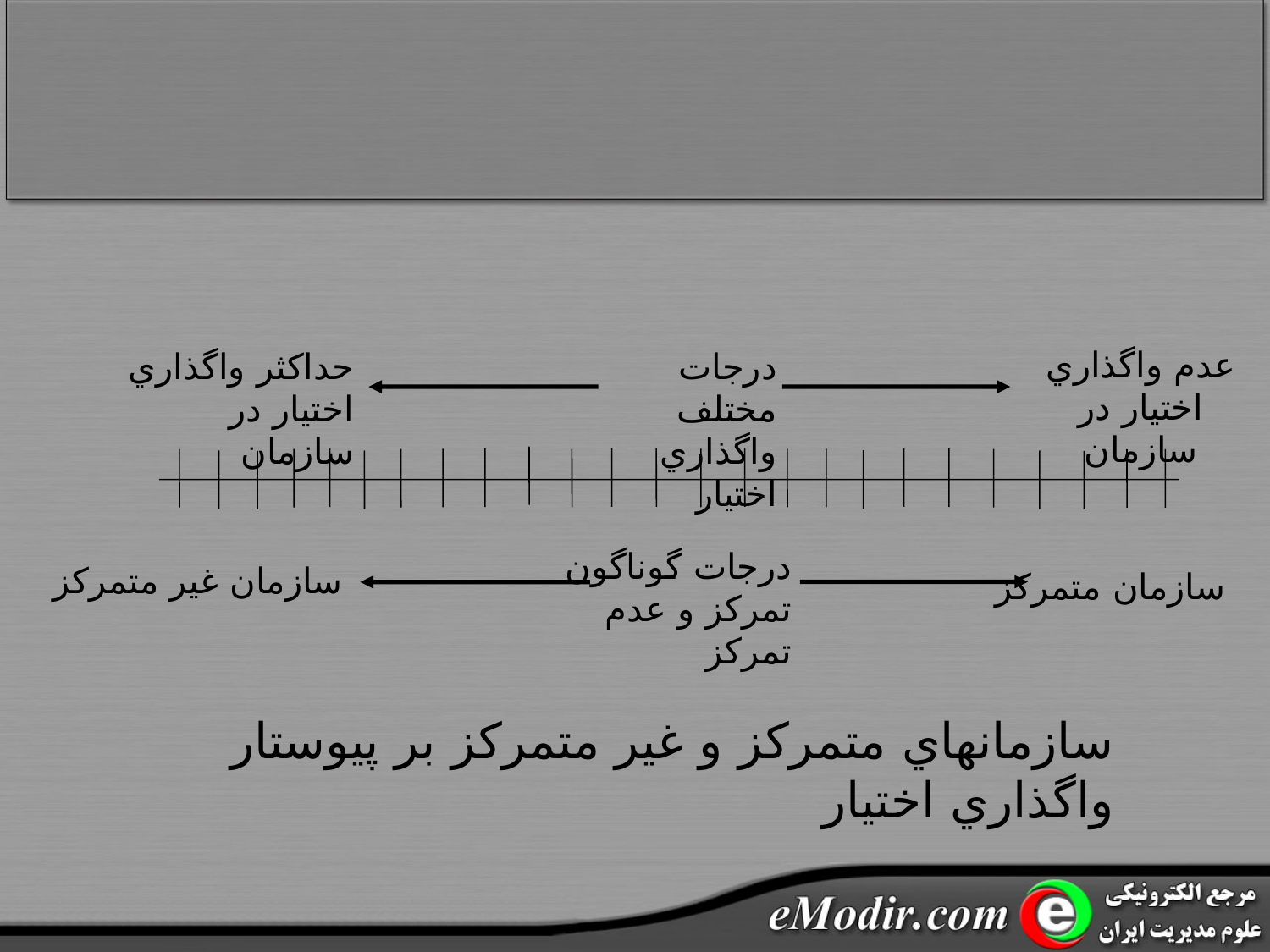

عدم واگذاري اختيار در سازمان
حداکثر واگذاري اختيار در سازمان
درجات مختلف واگذاري اختيار

درجات گوناگون تمرکز و عدم تمرکز
سازمان غير متمرکز
سازمان متمرکز

سازمانهاي متمرکز و غير متمرکز بر پيوستار واگذاري اختيار